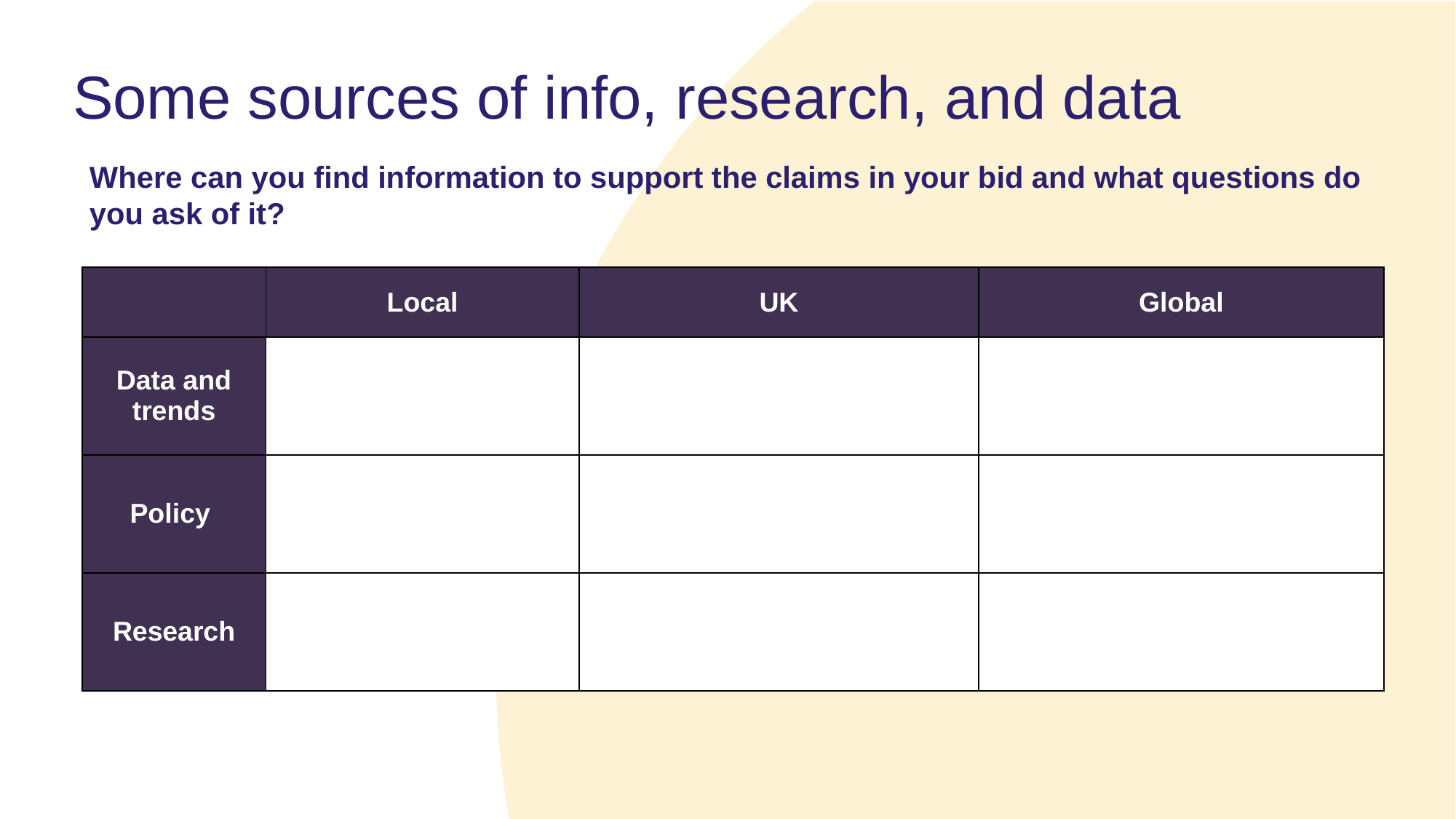

Some sources of info, research, and data
Where can you find information to support the claims in your bid and what questions do you ask of it?
|  | Local | UK | Global |
| --- | --- | --- | --- |
| Data and trends |  |  |  |
| Policy |  |  |  |
| Research |  |  |  |